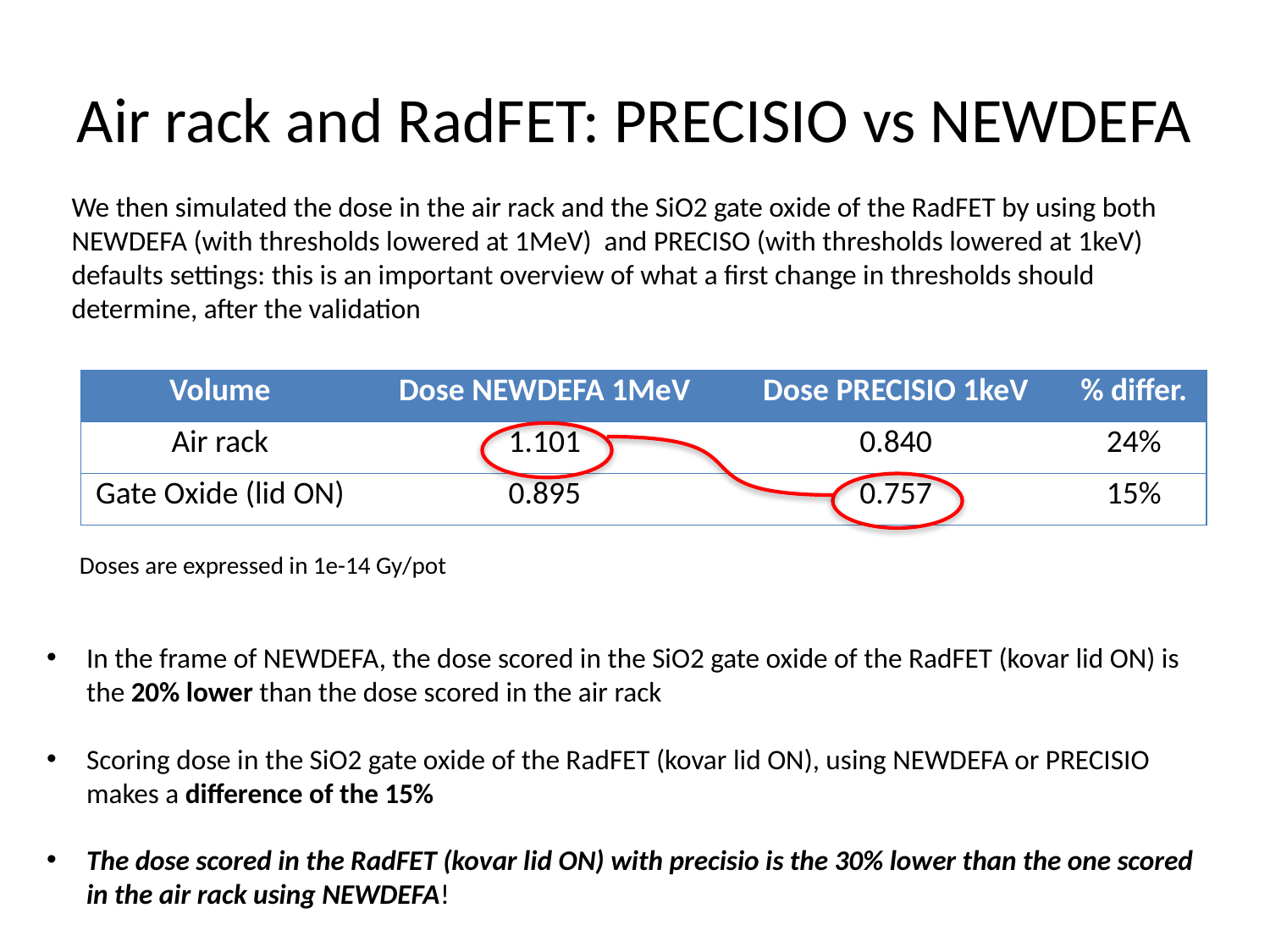

# Air rack and RadFET: PRECISIO vs NEWDEFA
We then simulated the dose in the air rack and the SiO2 gate oxide of the RadFET by using both NEWDEFA (with thresholds lowered at 1MeV)  and PRECISO (with thresholds lowered at 1keV) defaults settings: this is an important overview of what a first change in thresholds should determine, after the validation

| Volume | Dose NEWDEFA 1MeV | Dose PRECISIO 1keV | % differ. |
| --- | --- | --- | --- |
| Air rack | 1.101 | 0.840 | 24% |
| Gate Oxide (lid ON) | 0.895 | 0.757 | 15% |

Doses are expressed in 1e-14 Gy/pot
In the frame of NEWDEFA, the dose scored in the SiO2 gate oxide of the RadFET (kovar lid ON) is the 20% lower than the dose scored in the air rack

Scoring dose in the SiO2 gate oxide of the RadFET (kovar lid ON), using NEWDEFA or PRECISIO makes a difference of the 15%

The dose scored in the RadFET (kovar lid ON) with precisio is the 30% lower than the one scored in the air rack using NEWDEFA!